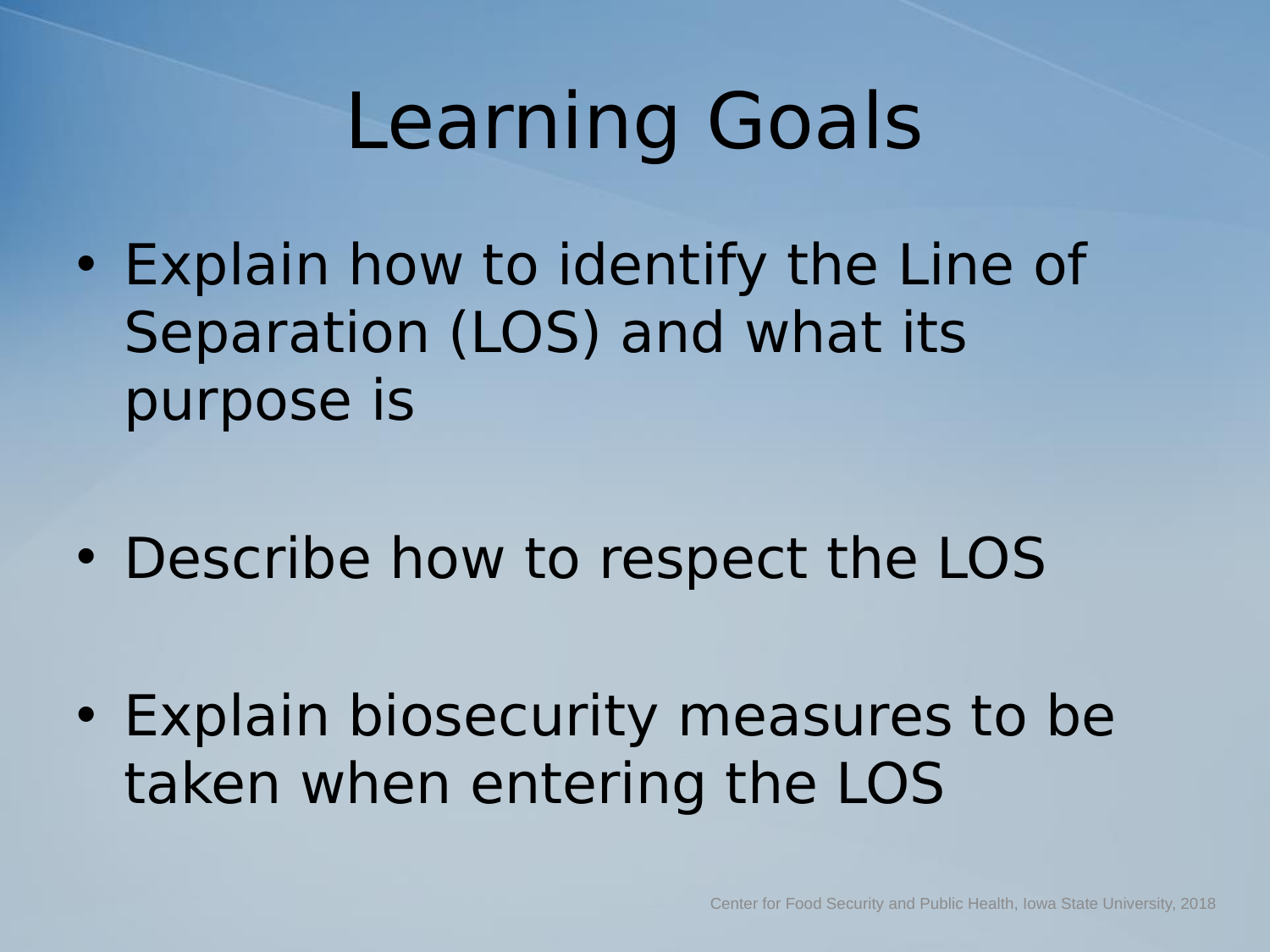

# Learning Goals
Explain how to identify the Line of Separation (LOS) and what its purpose is

Describe how to respect the LOS

Explain biosecurity measures to be taken when entering the LOS
Center for Food Security and Public Health, Iowa State University, 2018